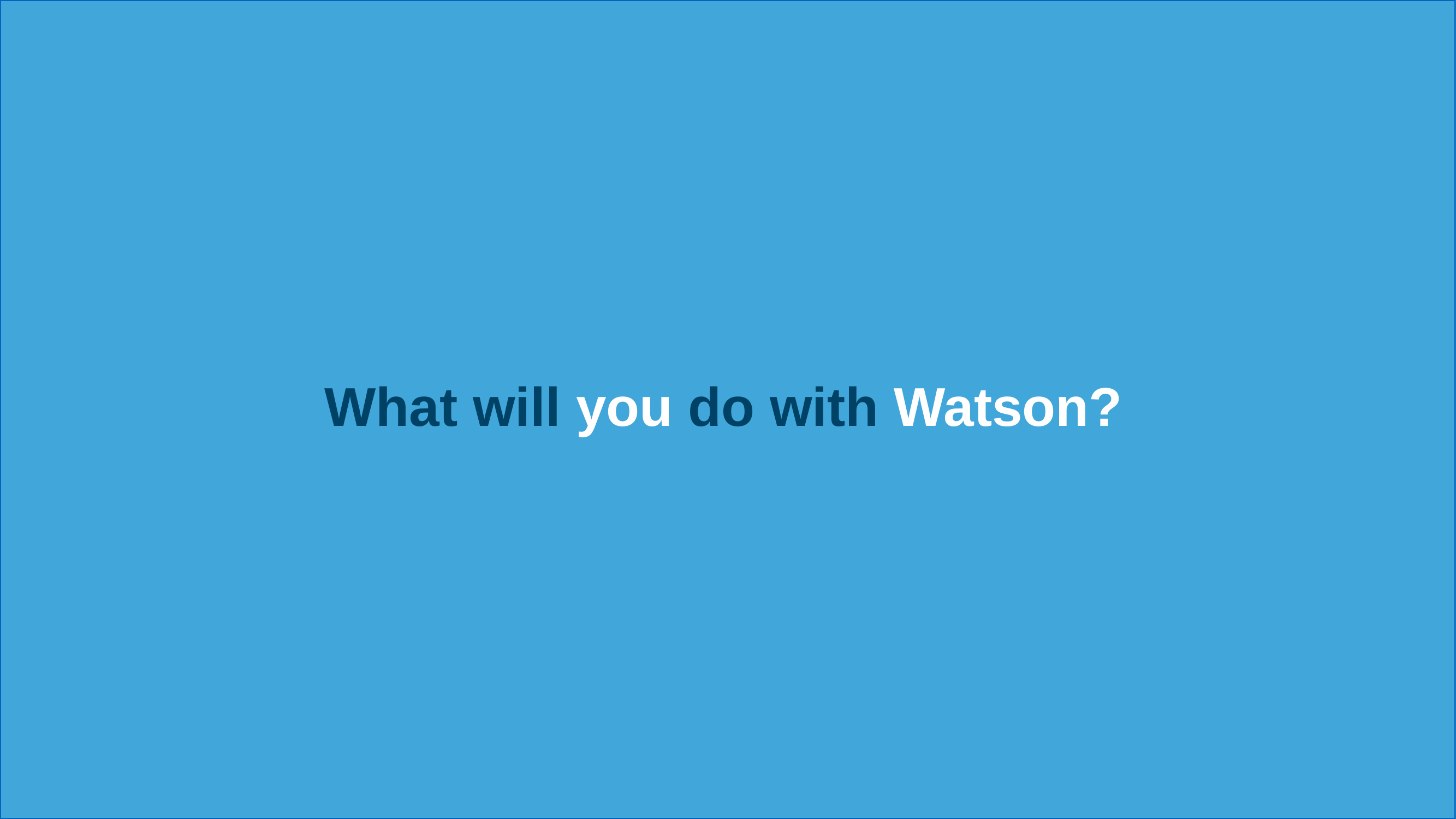

What will you do with Watson?
17